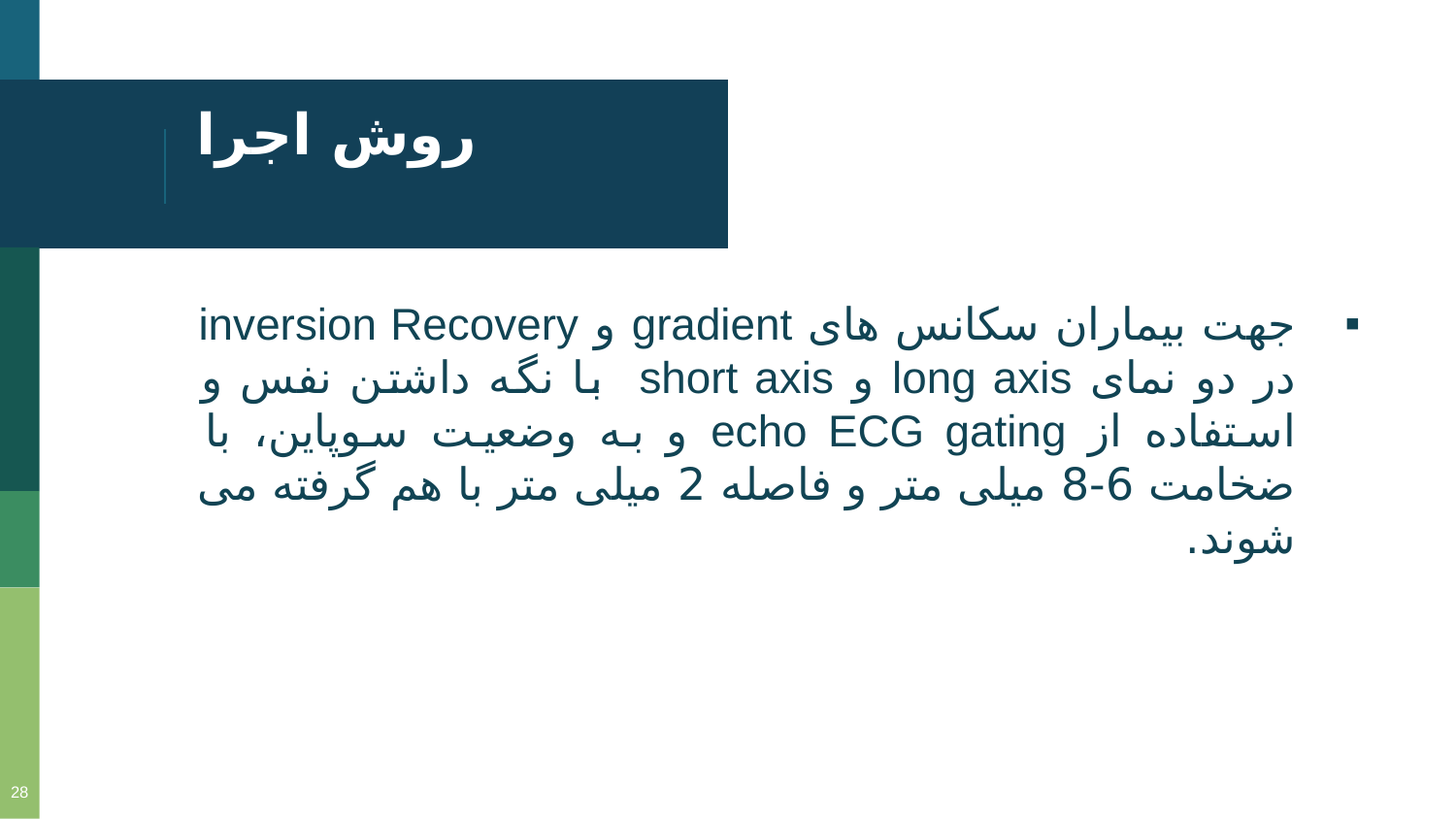

# روش اجرا
جهت بیماران سکانس های gradient و inversion Recovery در دو نمای long axis و short axis  با نگه داشتن نفس و استفاده از echo ECG gating و به وضعیت سوپاین، با ضخامت 6-8 میلی متر و فاصله 2 میلی متر با هم گرفته می شوند.
28